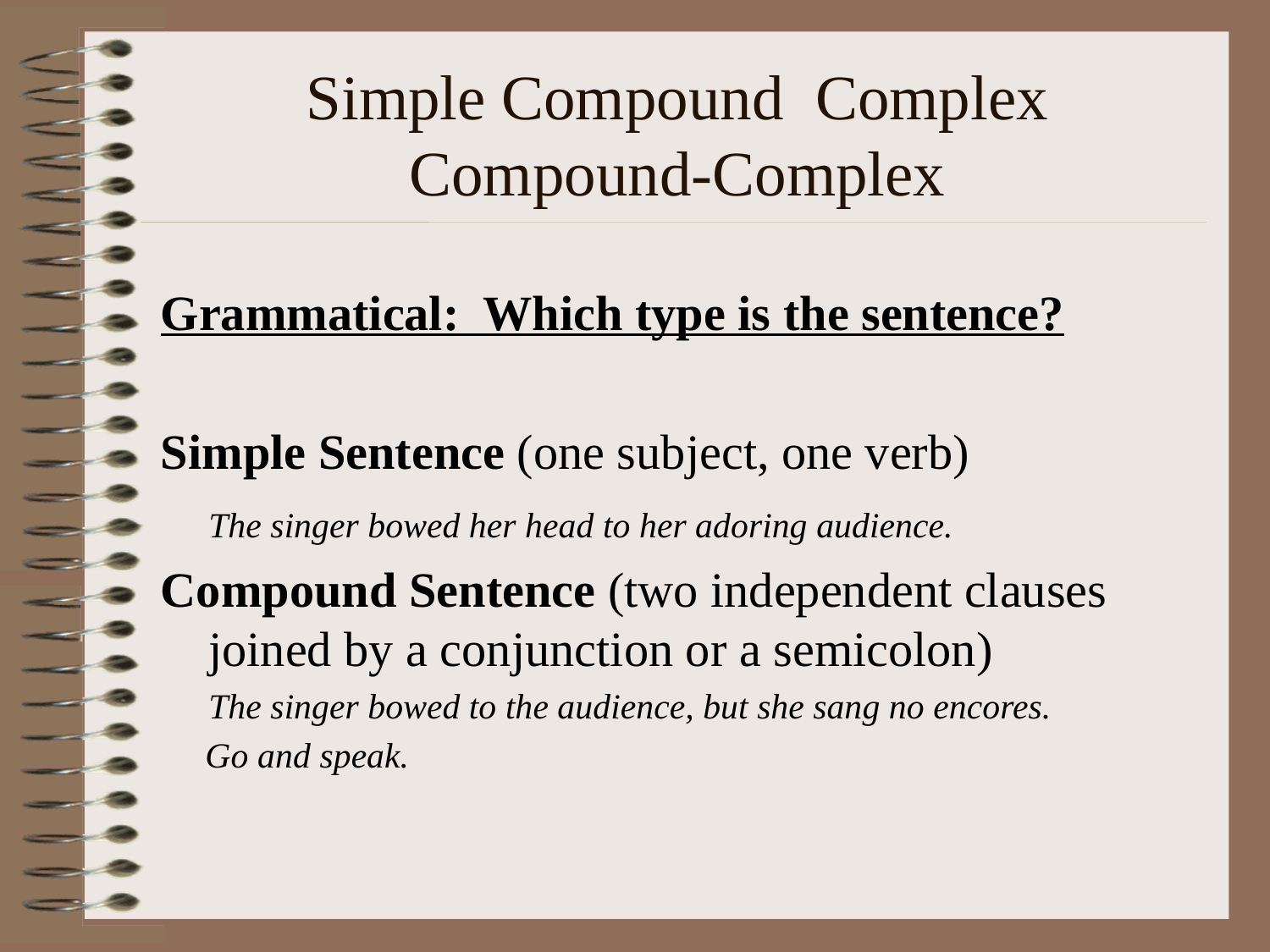

# Simple Compound  Complex Compound-Complex
Grammatical:  Which type is the sentence?

Simple Sentence (one subject, one verb)
	The singer bowed her head to her adoring audience.
Compound Sentence (two independent clauses joined by a conjunction or a semicolon)
	The singer bowed to the audience, but she sang no encores.
     Go and speak.